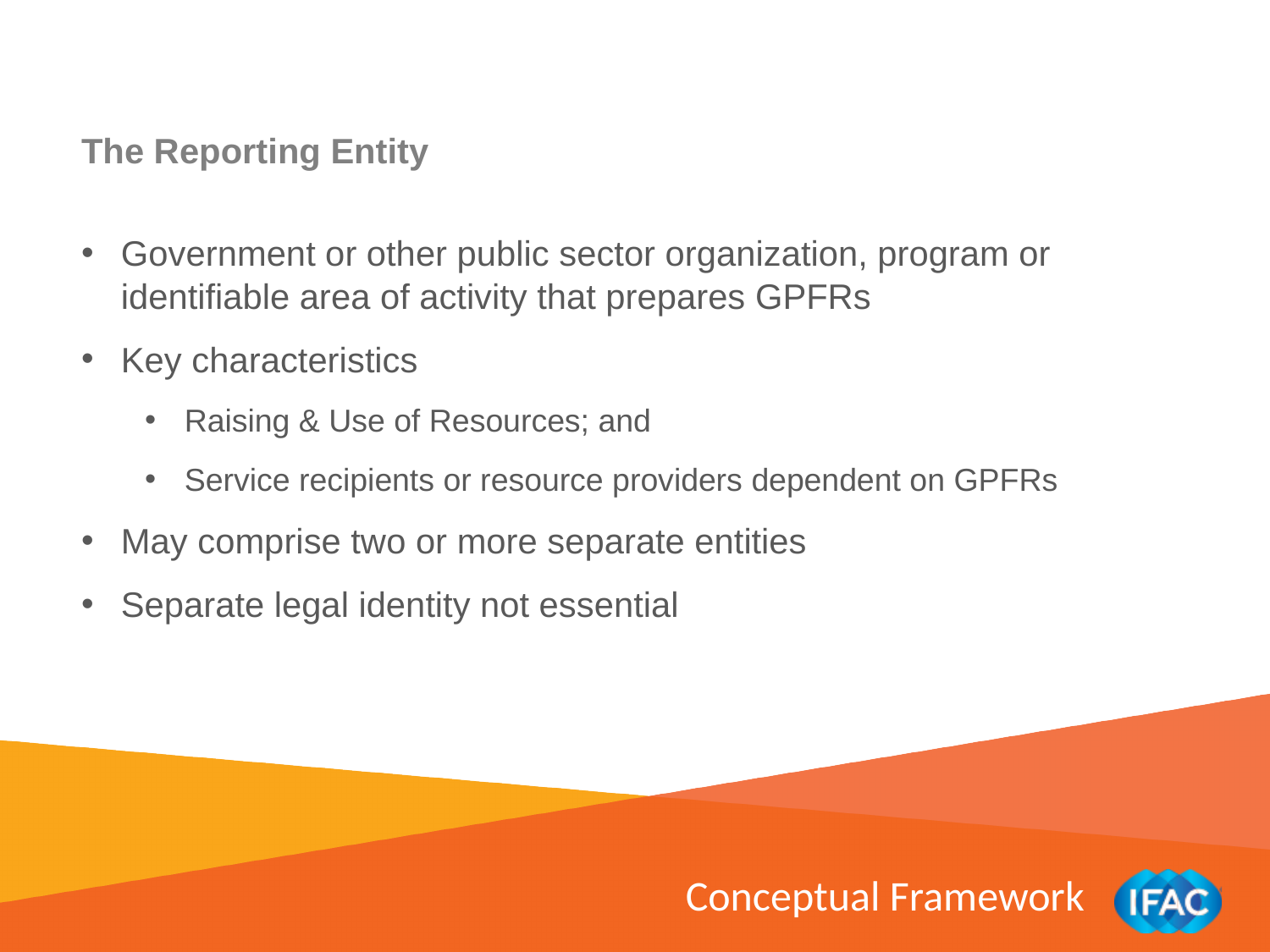

The Reporting Entity

Government or other public sector organization, program or identifiable area of activity that prepares GPFRs
Key characteristics
Raising & Use of Resources; and
Service recipients or resource providers dependent on GPFRs
May comprise two or more separate entities
Separate legal identity not essential

Conceptual Framework